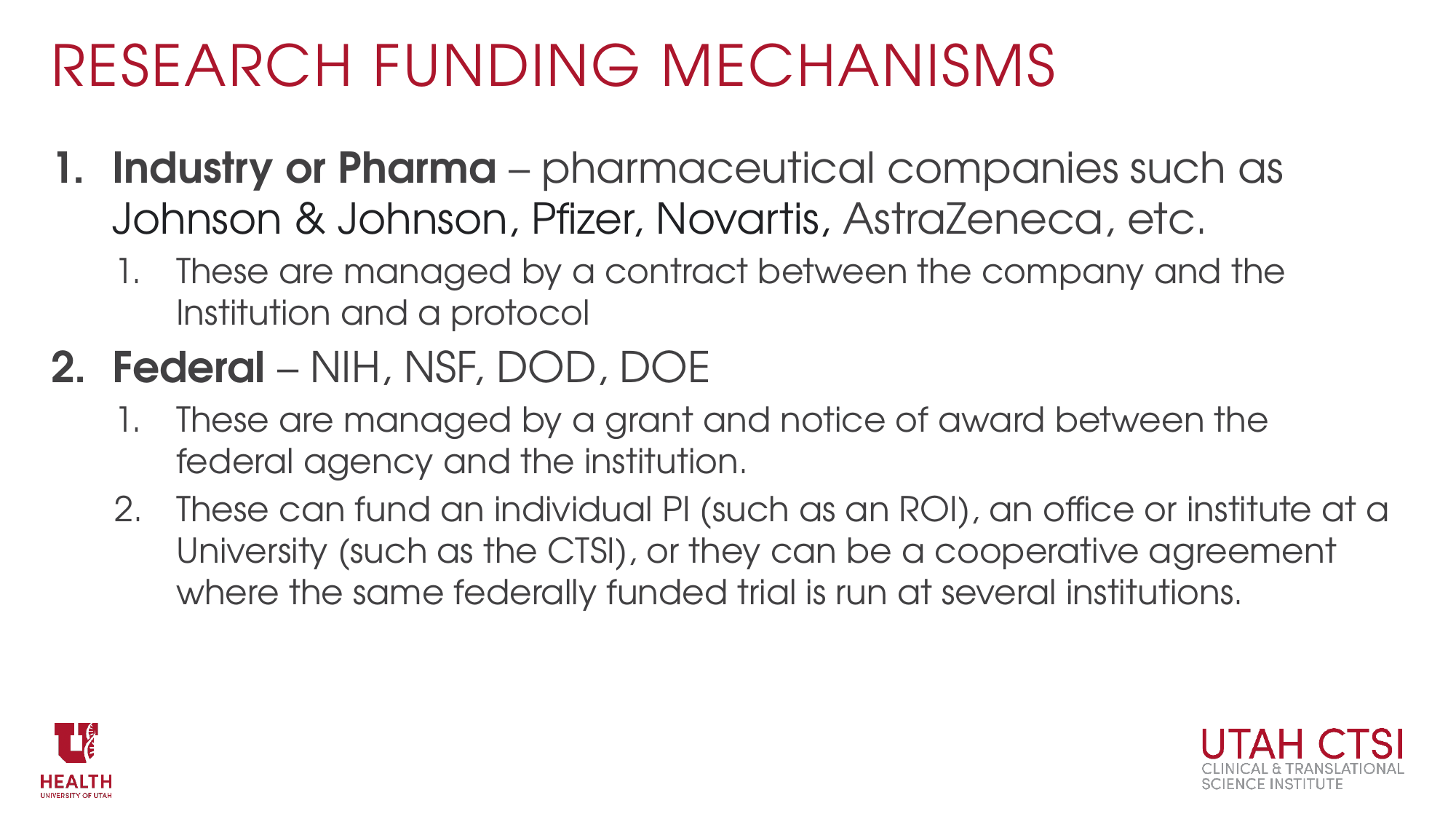

# Research funding mechanisms
Industry or Pharma – pharmaceutical companies such as Johnson & Johnson, Pfizer, Novartis, AstraZeneca, etc.
These are managed by a contract between the company and the Institution and a protocol
Federal – NIH, NSF, DOD, DOE
These are managed by a grant and notice of award between the federal agency and the institution.
These can fund an individual PI (such as an ROI), an office or institute at a University (such as the CTSI), or they can be a cooperative agreement where the same federally funded trial is run at several institutions.